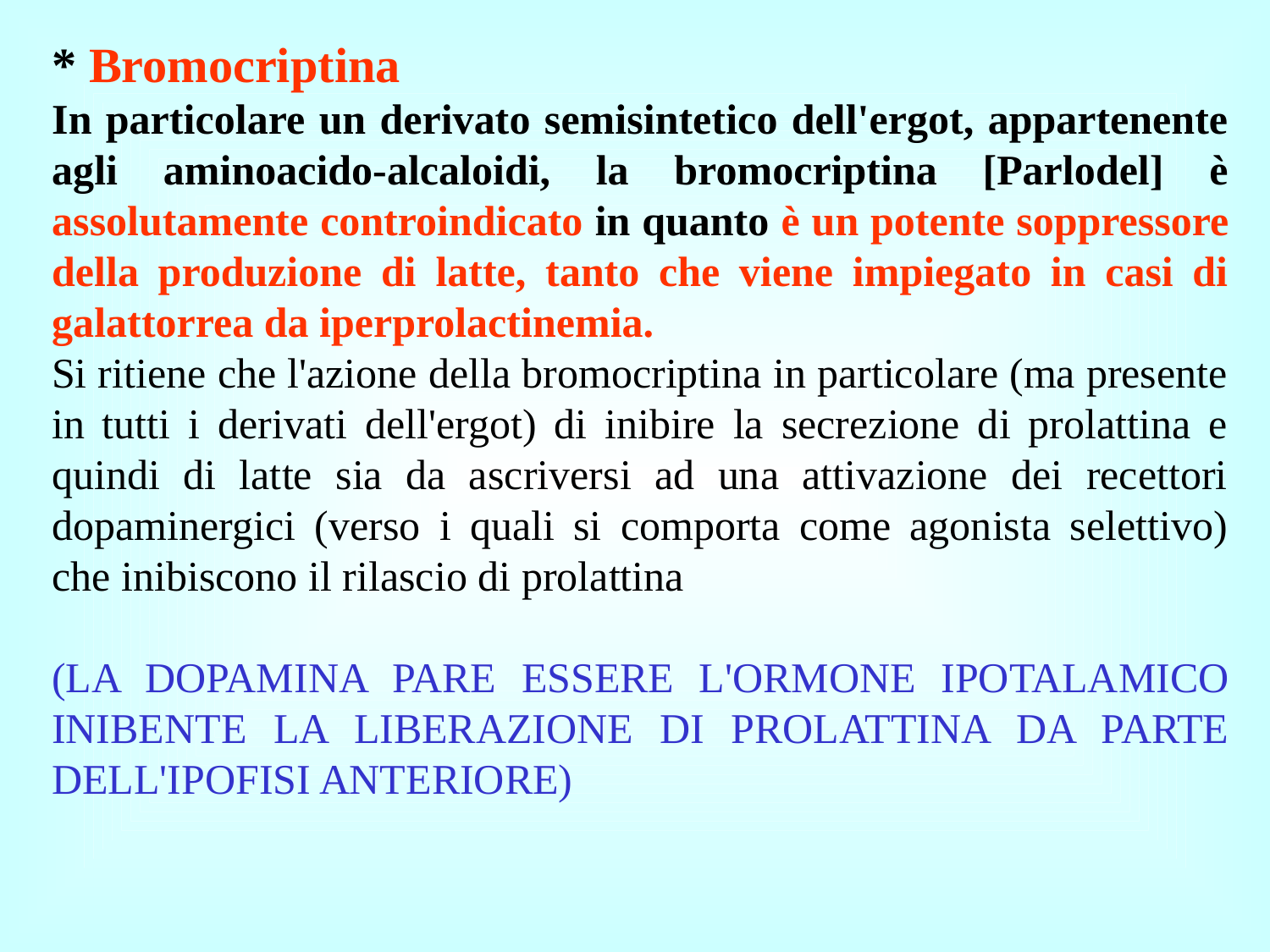

* Bromocriptina
In particolare un derivato semisintetico dell'ergot, appartenente agli aminoacido-alcaloidi, la bromocriptina [Parlodel] è assolutamente controindicato in quanto è un potente soppressore della produzione di latte, tanto che viene impiegato in casi di galattorrea da iperprolactinemia.
Si ritiene che l'azione della bromocriptina in particolare (ma presente in tutti i derivati dell'ergot) di inibire la secrezione di prolattina e quindi di latte sia da ascriversi ad una attivazione dei recettori dopaminergici (verso i quali si comporta come agonista selettivo) che inibiscono il rilascio di prolattina

(LA DOPAMINA PARE ESSERE L'ORMONE IPOTALAMICO INIBENTE LA LIBERAZIONE DI PROLATTINA DA PARTE DELL'IPOFISI ANTERIORE)